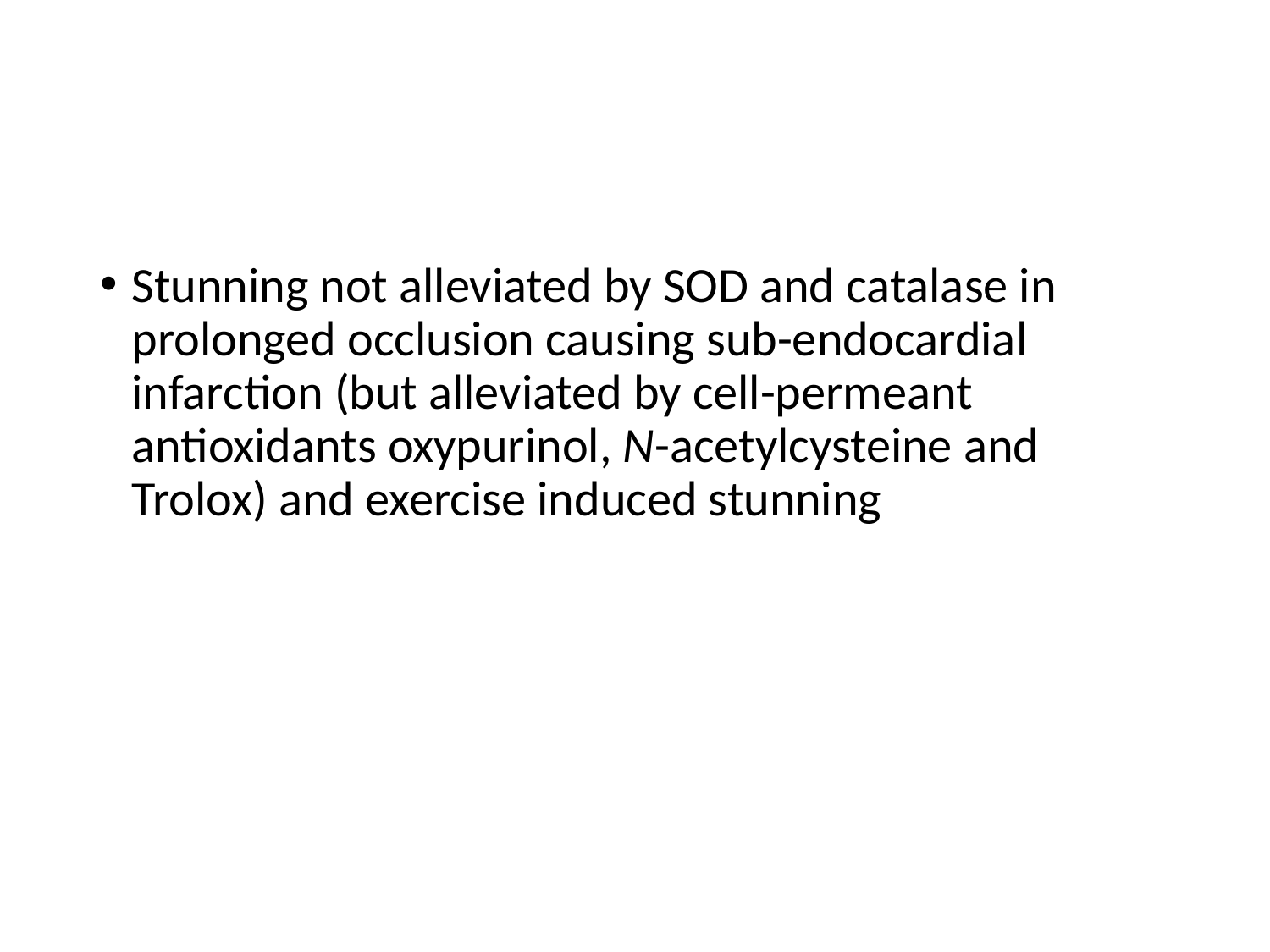

#
Stunning not alleviated by SOD and catalase in prolonged occlusion causing sub-endocardial infarction (but alleviated by cell-permeant antioxidants oxypurinol, N-acetylcysteine and Trolox) and exercise induced stunning